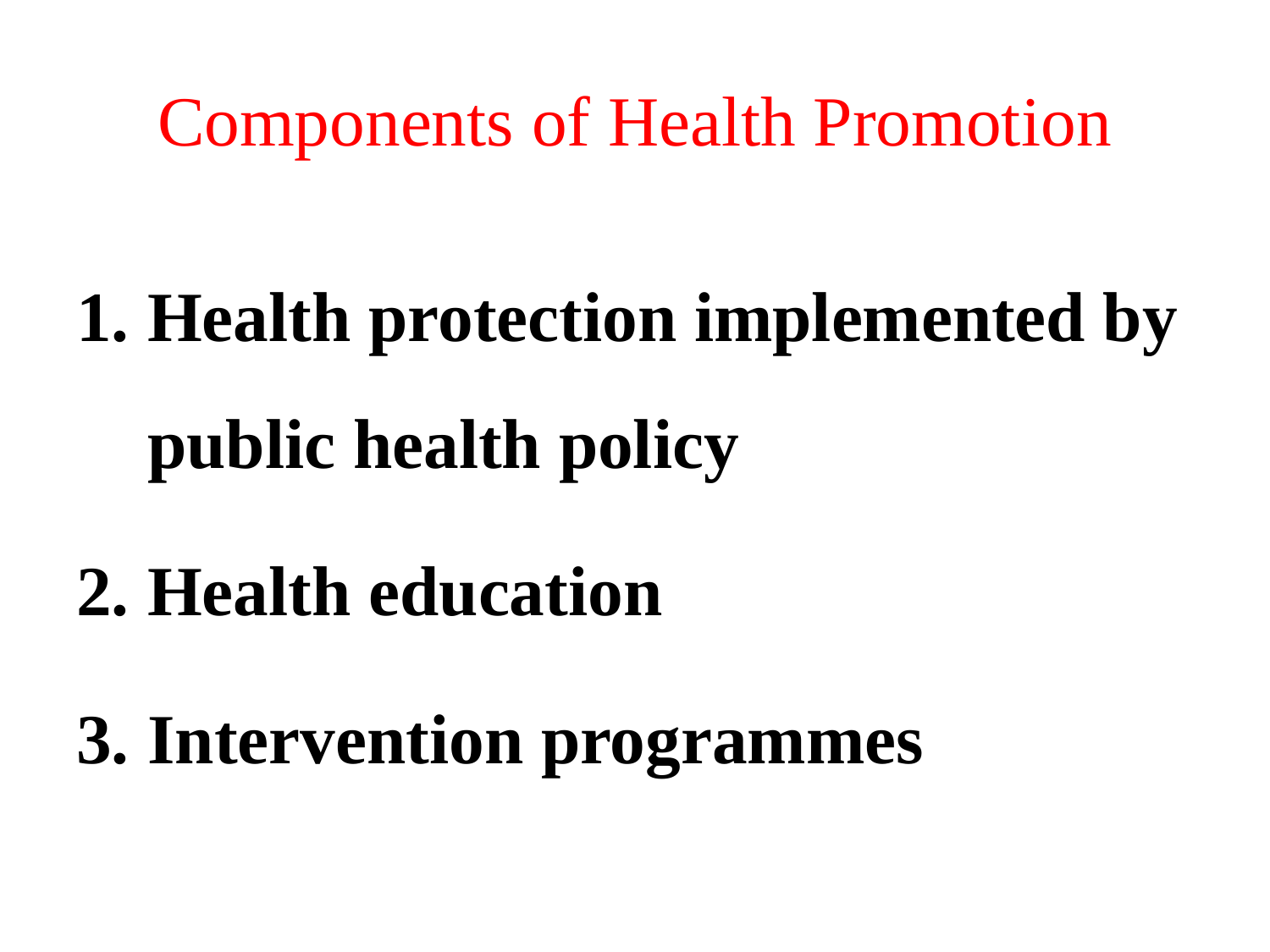

# Components of Health Promotion
Health protection implemented by public health policy
Health education
Intervention programmes